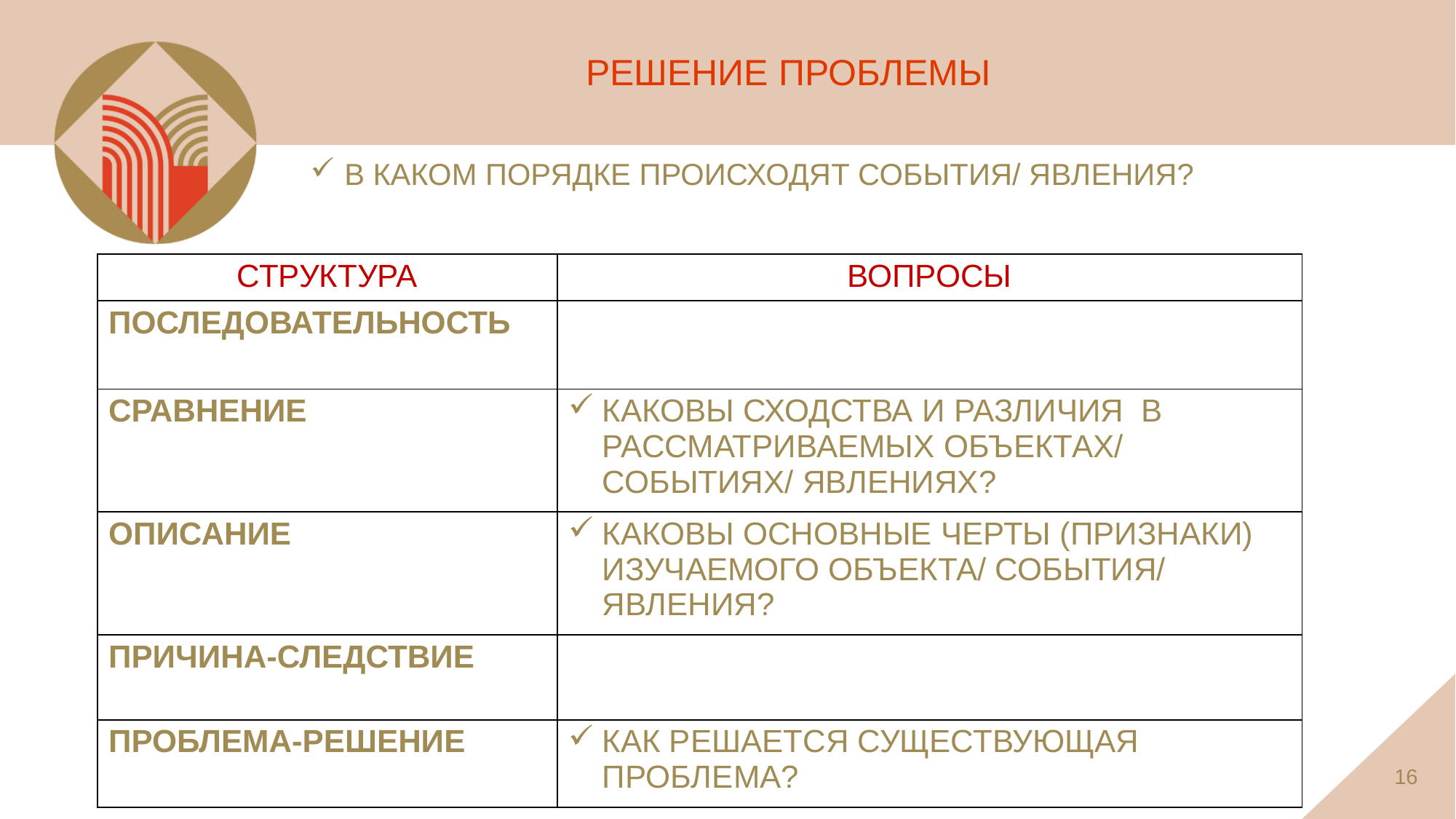

РЕШЕНИЕ ПРОБЛЕМЫ
В КАКОМ ПОРЯДКЕ ПРОИСХОДЯТ СОБЫТИЯ/ ЯВЛЕНИЯ?
| СТРУКТУРА | ВОПРОСЫ |
| --- | --- |
| ПОСЛЕДОВАТЕЛЬНОСТЬ |  |
| СРАВНЕНИЕ | КАКОВЫ СХОДСТВА И РАЗЛИЧИЯ В РАССМАТРИВАЕМЫХ ОБЪЕКТАХ/ СОБЫТИЯХ/ ЯВЛЕНИЯХ? |
| ОПИСАНИЕ | КАКОВЫ ОСНОВНЫЕ ЧЕРТЫ (ПРИЗНАКИ) ИЗУЧАЕМОГО ОБЪЕКТА/ СОБЫТИЯ/ ЯВЛЕНИЯ? |
| ПРИЧИНА-СЛЕДСТВИЕ |  |
| ПРОБЛЕМА-РЕШЕНИЕ | КАК РЕШАЕТСЯ СУЩЕСТВУЮЩАЯ ПРОБЛЕМА? |

16